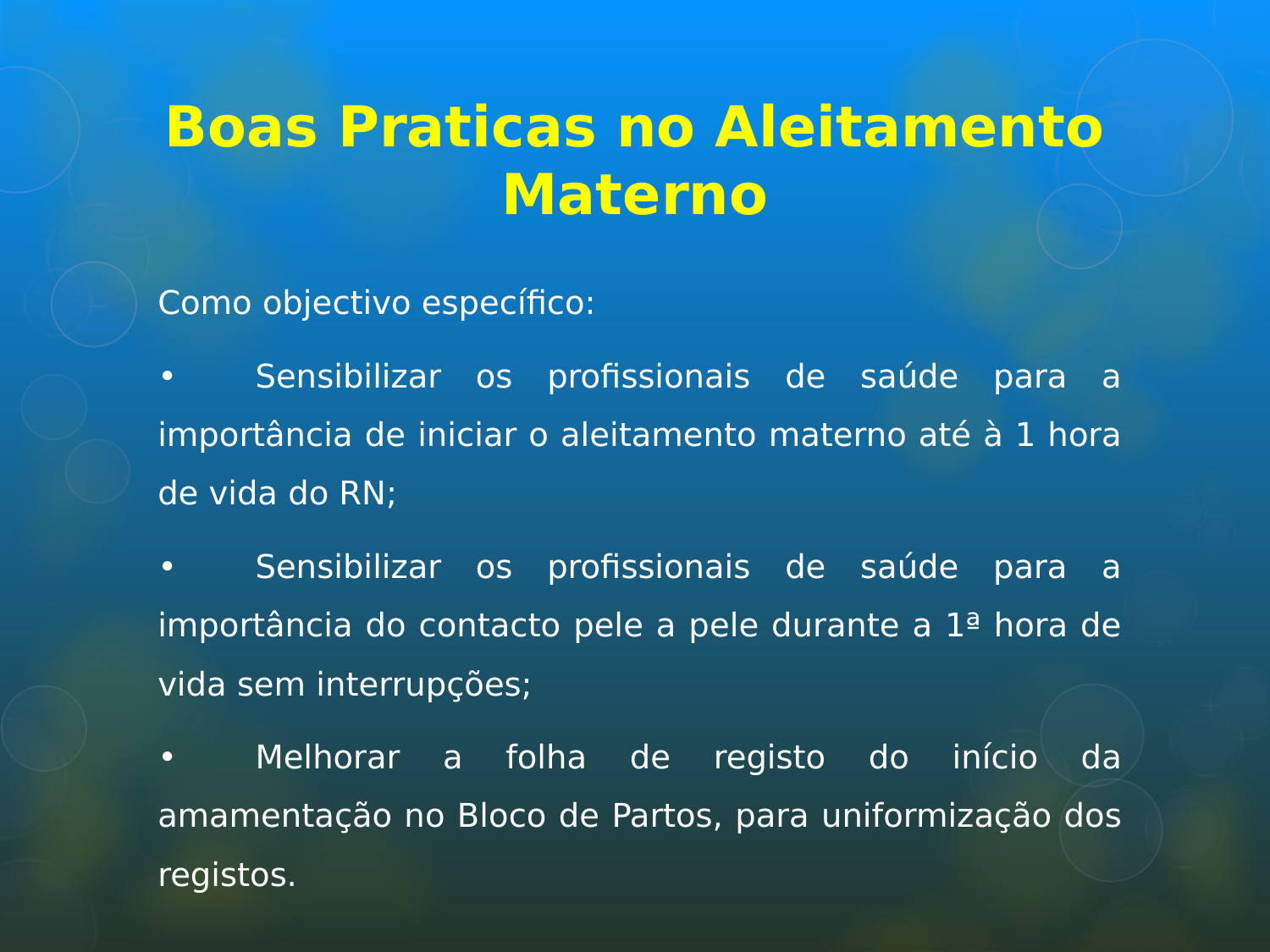

# Boas Praticas no Aleitamento Materno
Como objectivo específico:
•	Sensibilizar os profissionais de saúde para a importância de iniciar o aleitamento materno até à 1 hora de vida do RN;
•	Sensibilizar os profissionais de saúde para a importância do contacto pele a pele durante a 1ª hora de vida sem interrupções;
•	Melhorar a folha de registo do início da amamentação no Bloco de Partos, para uniformização dos registos.